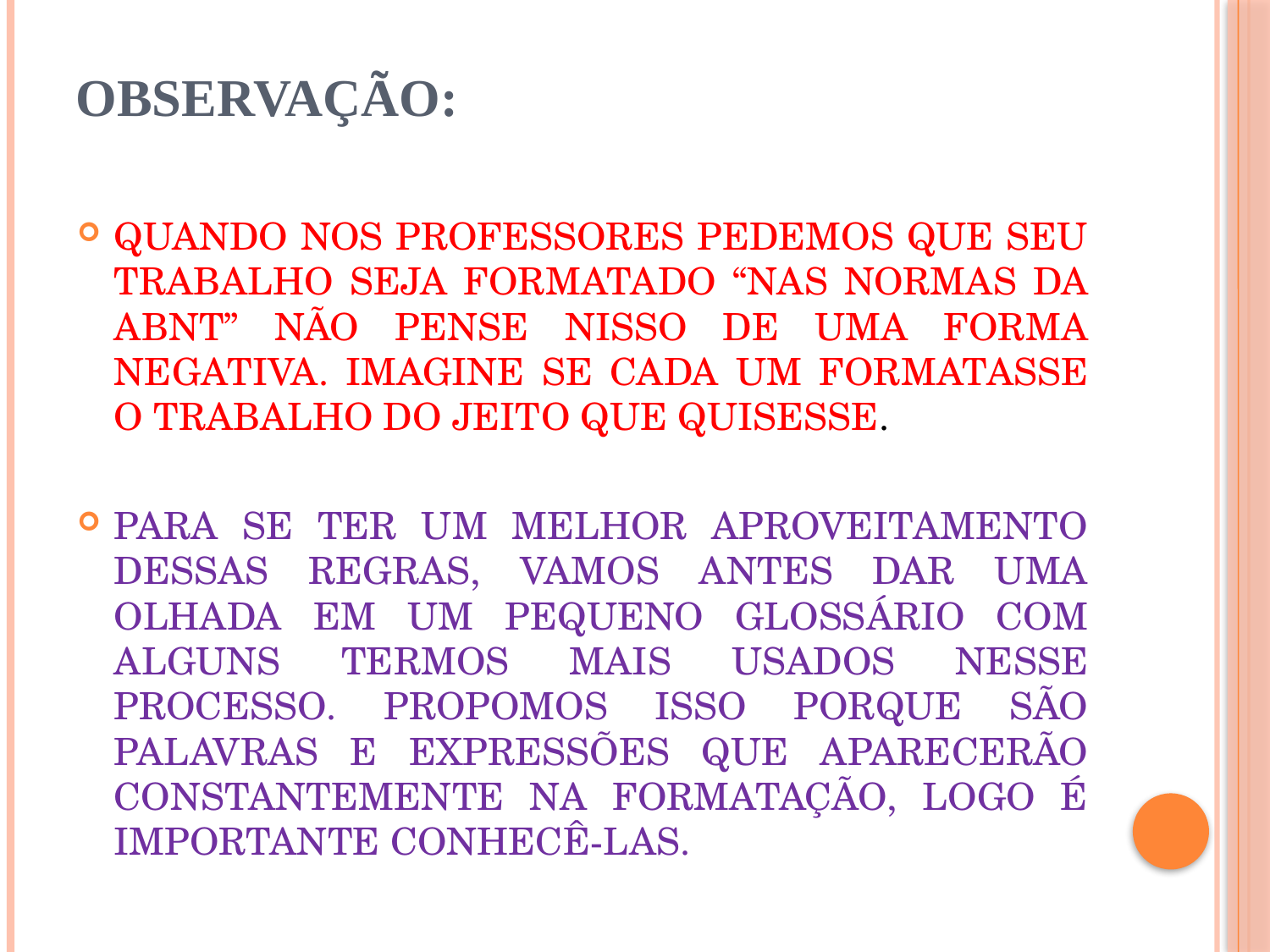

# Observação:
QUANDO NOS PROFESSORES PEDEMOS QUE SEU TRABALHO SEJA FORMATADO “NAS NORMAS DA ABNT” NÃO PENSE NISSO DE UMA FORMA NEGATIVA. IMAGINE SE CADA UM FORMATASSE O TRABALHO DO JEITO QUE QUISESSE.

PARA SE TER UM MELHOR APROVEITAMENTO DESSAS REGRAS, VAMOS ANTES DAR UMA OLHADA EM UM PEQUENO GLOSSÁRIO COM ALGUNS TERMOS MAIS USADOS NESSE PROCESSO. PROPOMOS ISSO PORQUE SÃO PALAVRAS E EXPRESSÕES QUE APARECERÃO CONSTANTEMENTE NA FORMATAÇÃO, LOGO É IMPORTANTE CONHECÊ-LAS.